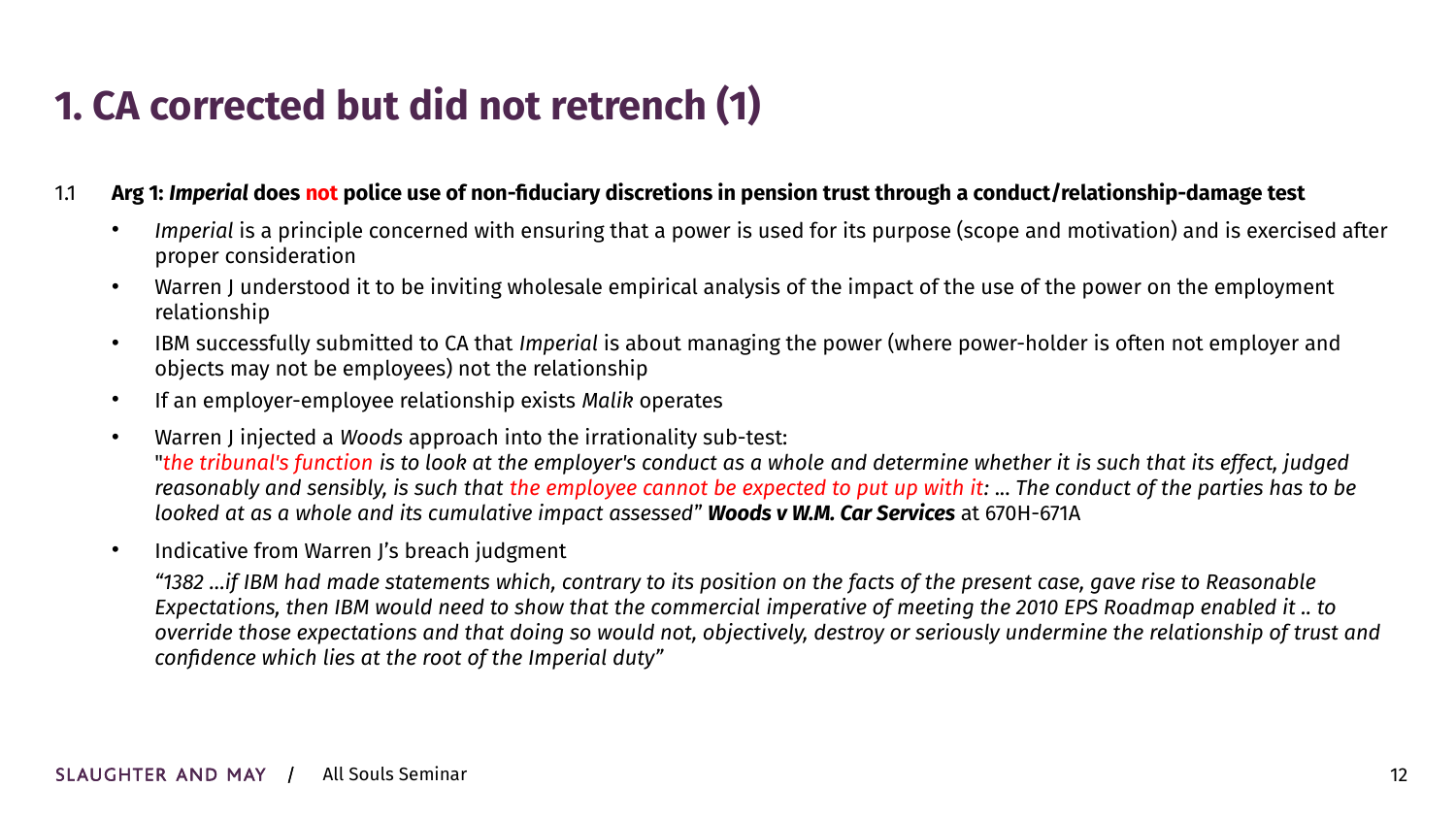

# 1. CA corrected but did not retrench (1)
1.1	Arg 1: Imperial does not police use of non-fiduciary discretions in pension trust through a conduct/relationship-damage test
Imperial is a principle concerned with ensuring that a power is used for its purpose (scope and motivation) and is exercised after proper consideration
Warren J understood it to be inviting wholesale empirical analysis of the impact of the use of the power on the employment relationship
IBM successfully submitted to CA that Imperial is about managing the power (where power-holder is often not employer and objects may not be employees) not the relationship
If an employer-employee relationship exists Malik operates
Warren J injected a Woods approach into the irrationality sub-test:
	"the tribunal's function is to look at the employer's conduct as a whole and determine whether it is such that its effect, judged reasonably and sensibly, is such that the employee cannot be expected to put up with it: ... The conduct of the parties has to be looked at as a whole and its cumulative impact assessed” Woods v W.M. Car Services at 670H-671A
Indicative from Warren J’s breach judgment
	“1382 …if IBM had made statements which, contrary to its position on the facts of the present case, gave rise to Reasonable Expectations, then IBM would need to show that the commercial imperative of meeting the 2010 EPS Roadmap enabled it .. to override those expectations and that doing so would not, objectively, destroy or seriously undermine the relationship of trust and confidence which lies at the root of the Imperial duty”
12
All Souls Seminar